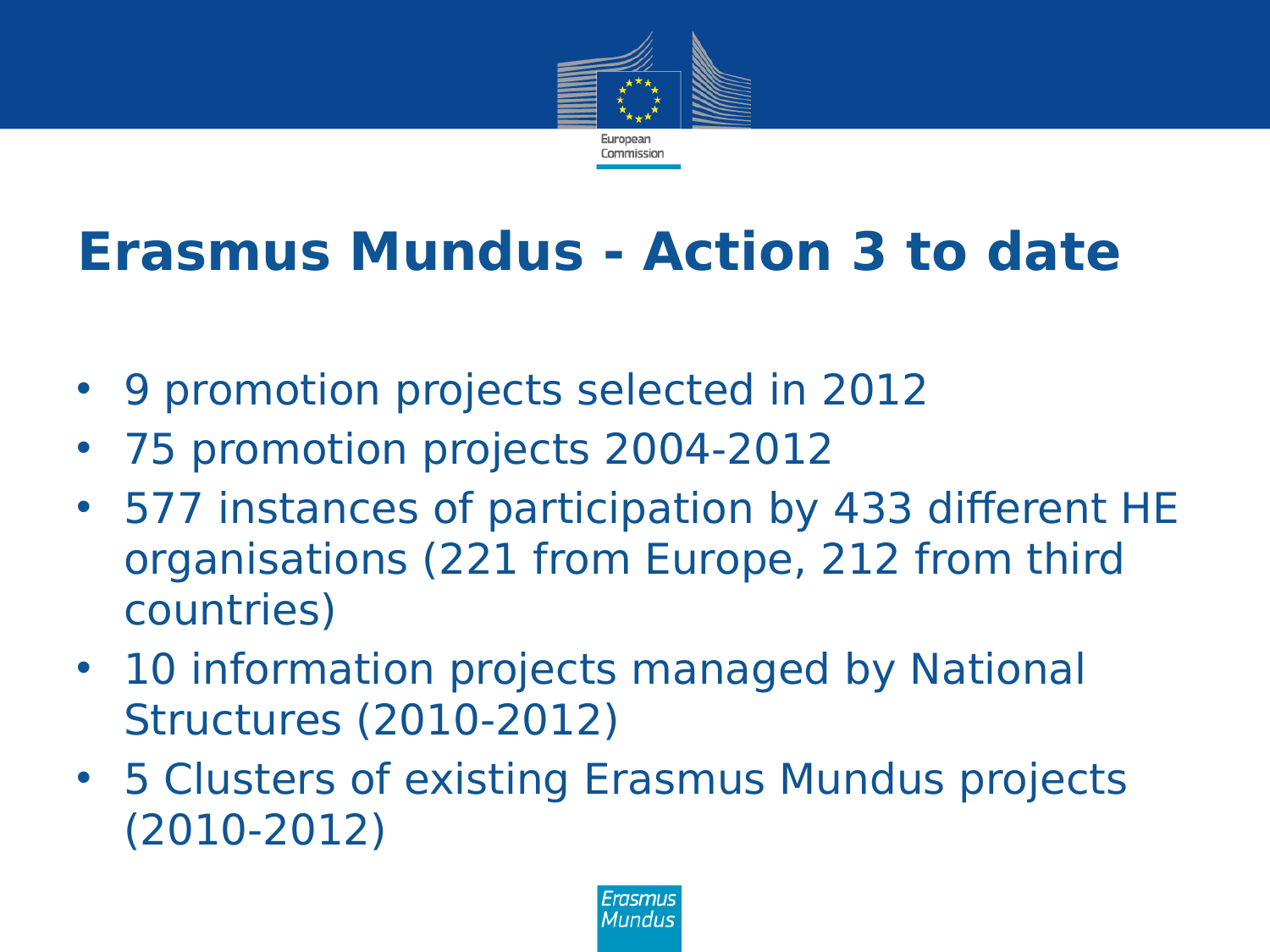

# Erasmus Mundus - Action 3 to date
9 promotion projects selected in 2012
75 promotion projects 2004-2012
577 instances of participation by 433 different HE organisations (221 from Europe, 212 from third countries)
10 information projects managed by National Structures (2010-2012)
5 Clusters of existing Erasmus Mundus projects (2010-2012)

36